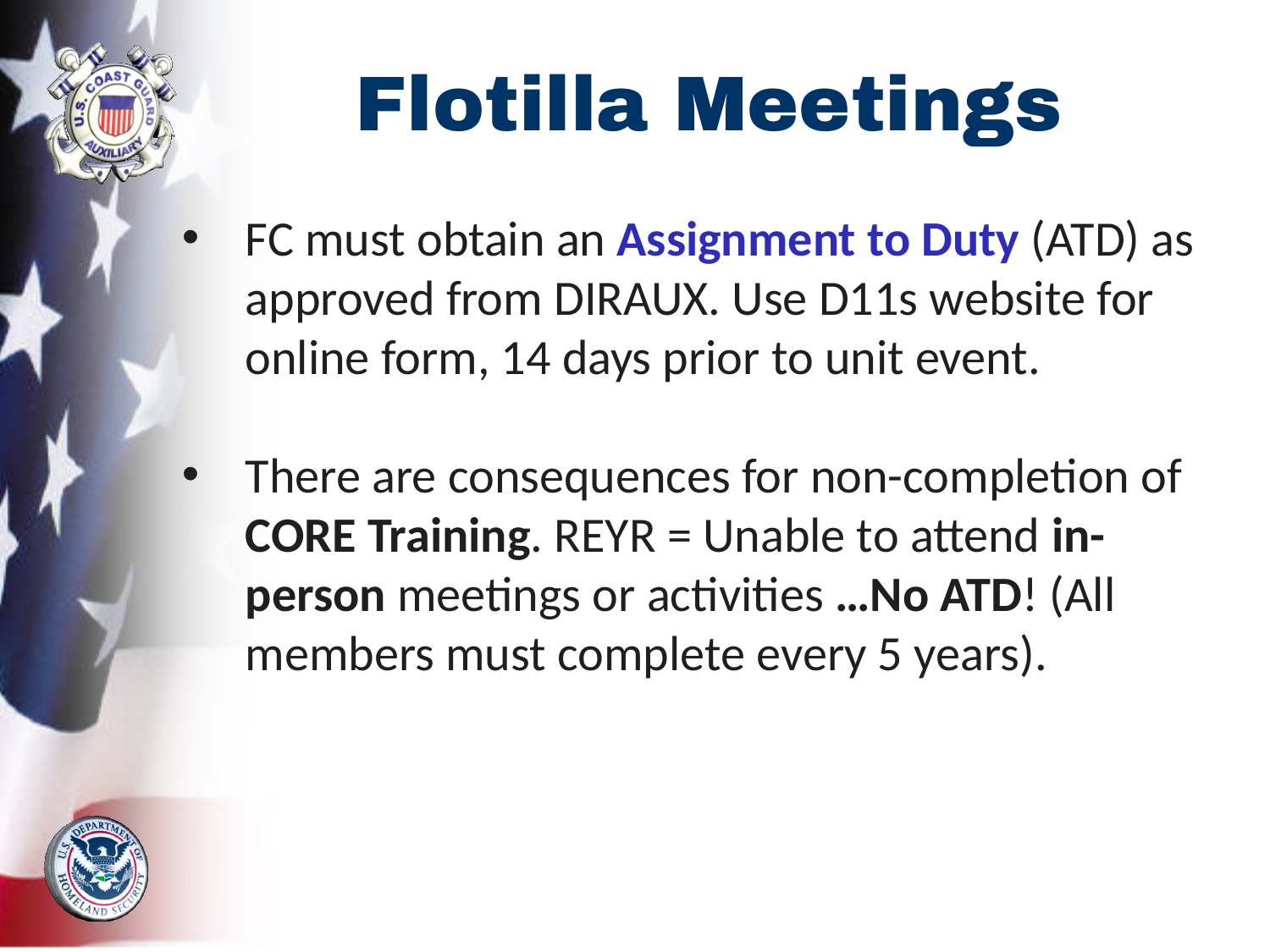

# Flotilla Meetings
FC must obtain an Assignment to Duty (ATD) as approved from DIRAUX. Use D11s website for online form, 14 days prior to unit event.

There are consequences for non-completion of CORE Training. REYR = Unable to attend in-person meetings or activities …No ATD! (All members must complete every 5 years).